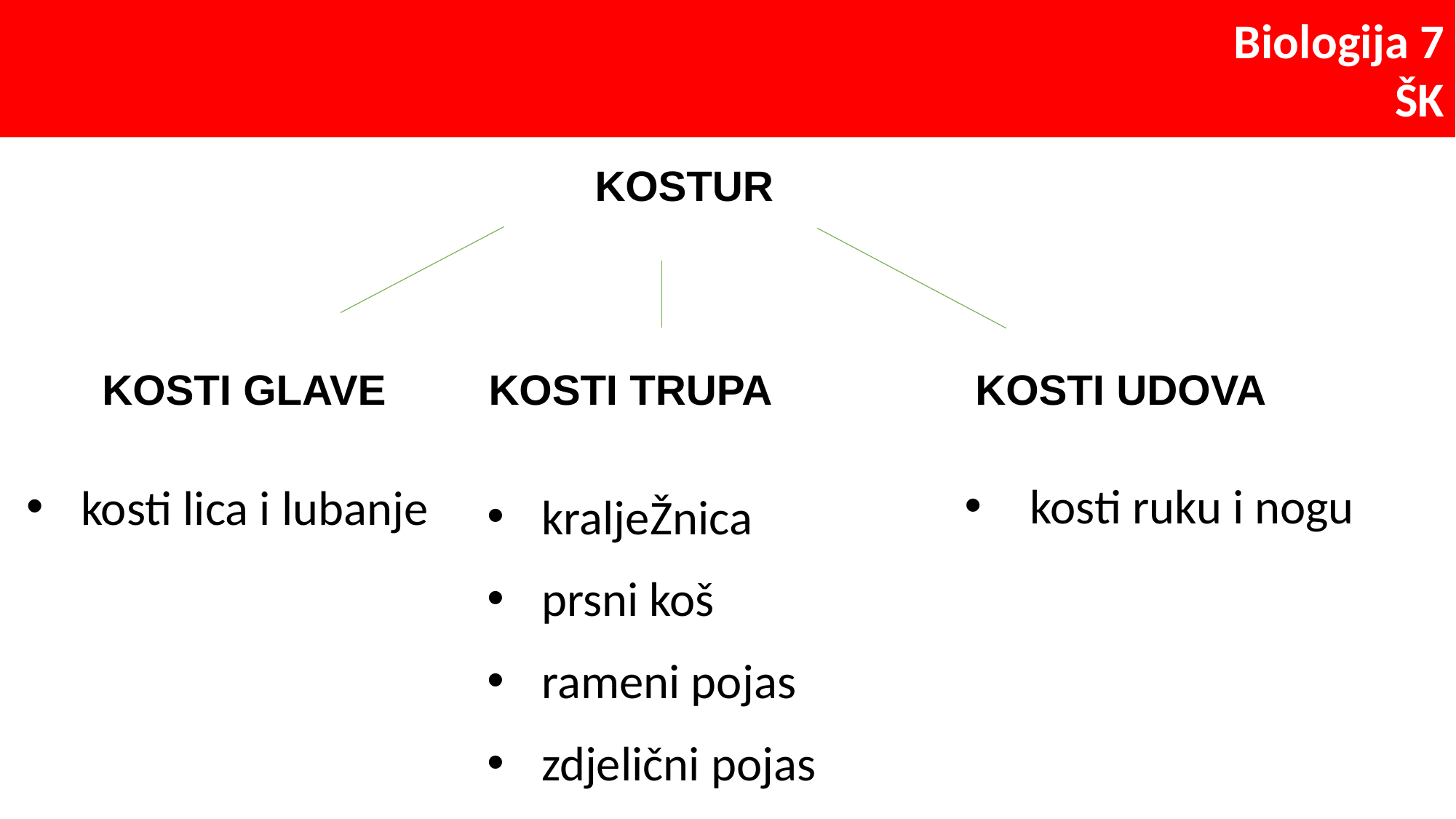

KOSTUR

KOSTI GLAVE 	     KOSTI TRUPA 	  	KOSTI UDOVA
 kosti ruku i nogu
kosti lica i lubanje
kraljeŽnica
prsni koš
rameni pojas
zdjelični pojas